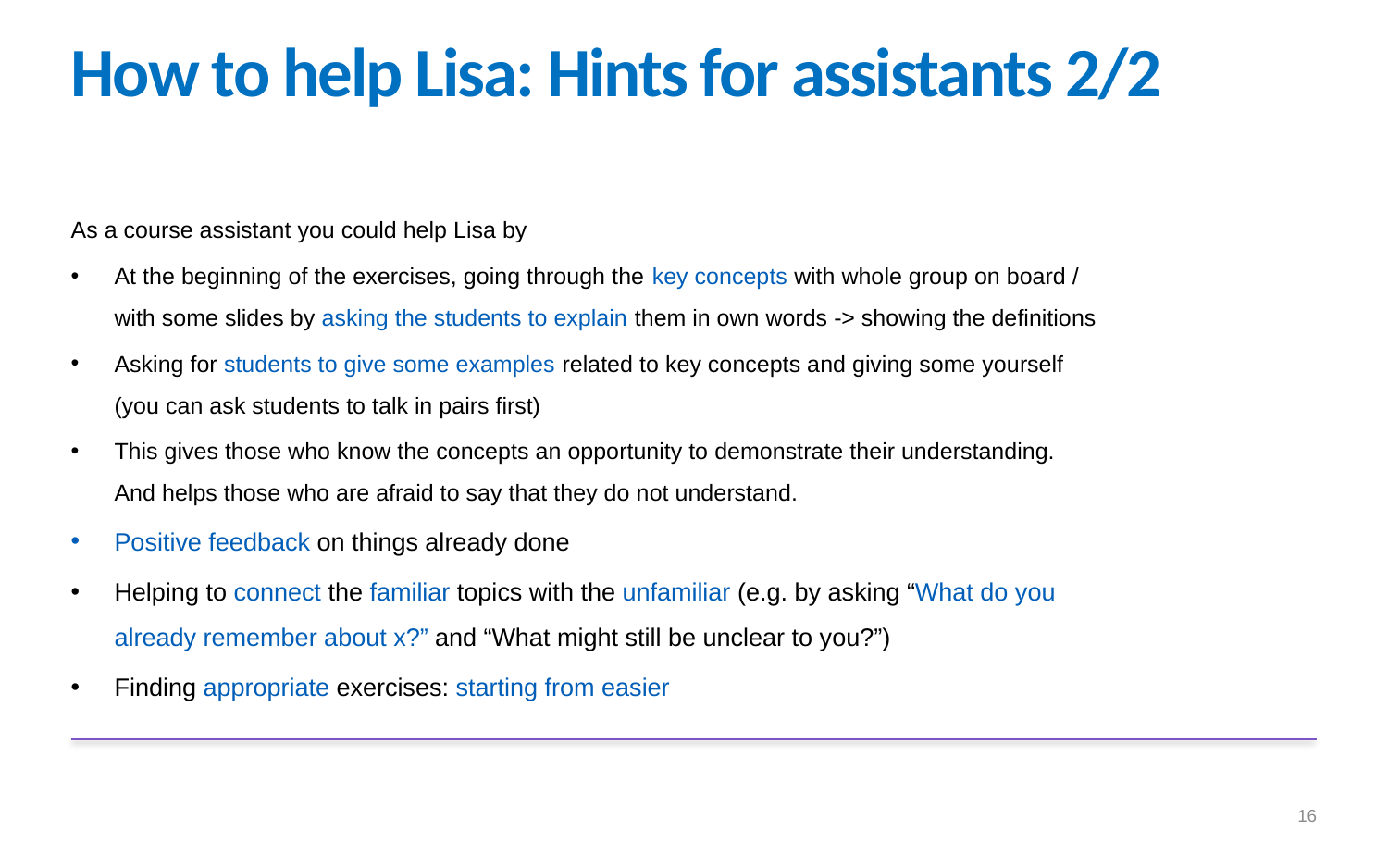

# How to help Lisa: Hints for assistants 2/2
As a course assistant you could help Lisa by
At the beginning of the exercises, going through the key concepts with whole group on board / with some slides by asking the students to explain them in own words -> showing the definitions
Asking for students to give some examples related to key concepts and giving some yourself (you can ask students to talk in pairs first)
This gives those who know the concepts an opportunity to demonstrate their understanding. And helps those who are afraid to say that they do not understand.
Positive feedback on things already done
Helping to connect the familiar topics with the unfamiliar (e.g. by asking “What do you already remember about x?” and “What might still be unclear to you?”)
Finding appropriate exercises: starting from easier

16